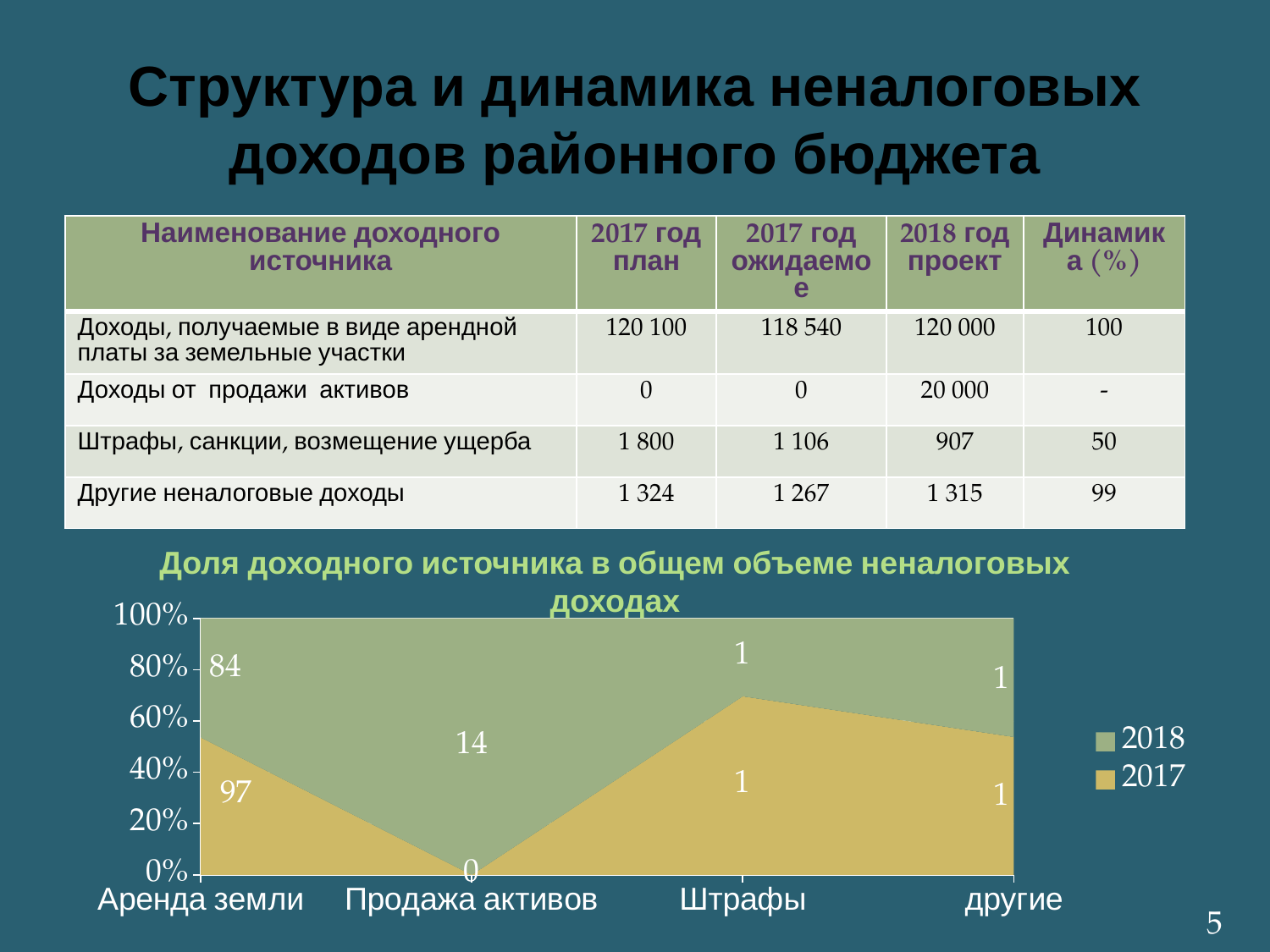

# Структура и динамика неналоговых доходов районного бюджета
| Наименование доходного источника | 2017 год план | 2017 год ожидаемое | 2018 год проект | Динамика (%) |
| --- | --- | --- | --- | --- |
| Доходы, получаемые в виде арендной платы за земельные участки | 120 100 | 118 540 | 120 000 | 100 |
| Доходы от продажи активов | 0 | 0 | 20 000 | - |
| Штрафы, санкции, возмещение ущерба | 1 800 | 1 106 | 907 | 50 |
| Другие неналоговые доходы | 1 324 | 1 267 | 1 315 | 99 |
Доля доходного источника в общем объеме неналоговых доходах

### Chart

| Category | 2017 | 2018 |
|---|---|---|
| Аренда земли | 97.38362656625331 | 84.37513183614318 |
| Продажа активов | 0.0 | 14.062521972690583 |
| Штрафы | 1.4607543984937998 | 0.6377353714615192 |
| другие | 1.0744660131143278 | 0.9246108197044057 |
5